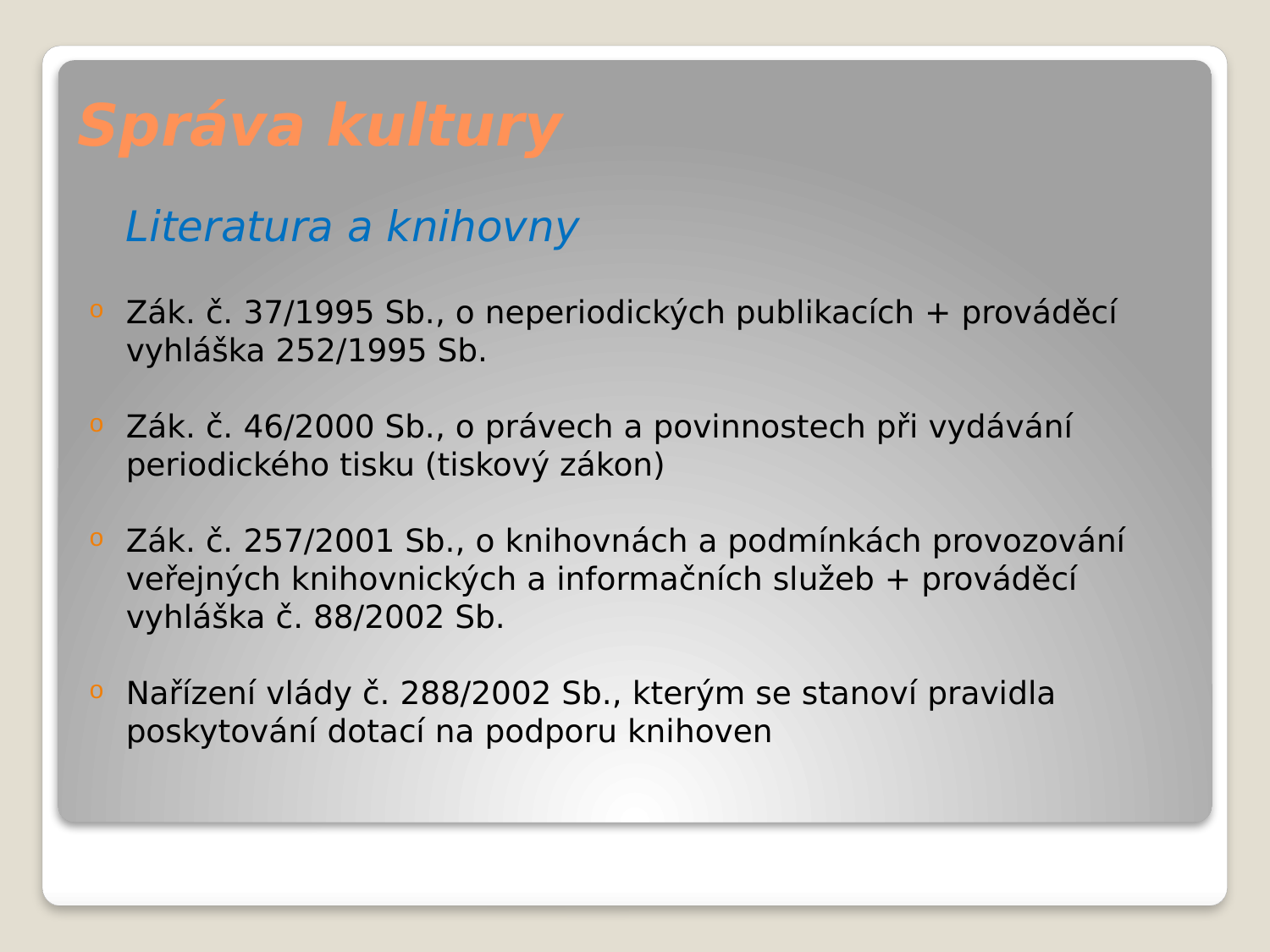

# Správa kultury
Literatura a knihovny

Zák. č. 37/1995 Sb., o neperiodických publikacích + prováděcí vyhláška 252/1995 Sb.

Zák. č. 46/2000 Sb., o právech a povinnostech při vydávání periodického tisku (tiskový zákon)

Zák. č. 257/2001 Sb., o knihovnách a podmínkách provozování veřejných knihovnických a informačních služeb + prováděcí vyhláška č. 88/2002 Sb.

Nařízení vlády č. 288/2002 Sb., kterým se stanoví pravidla poskytování dotací na podporu knihoven